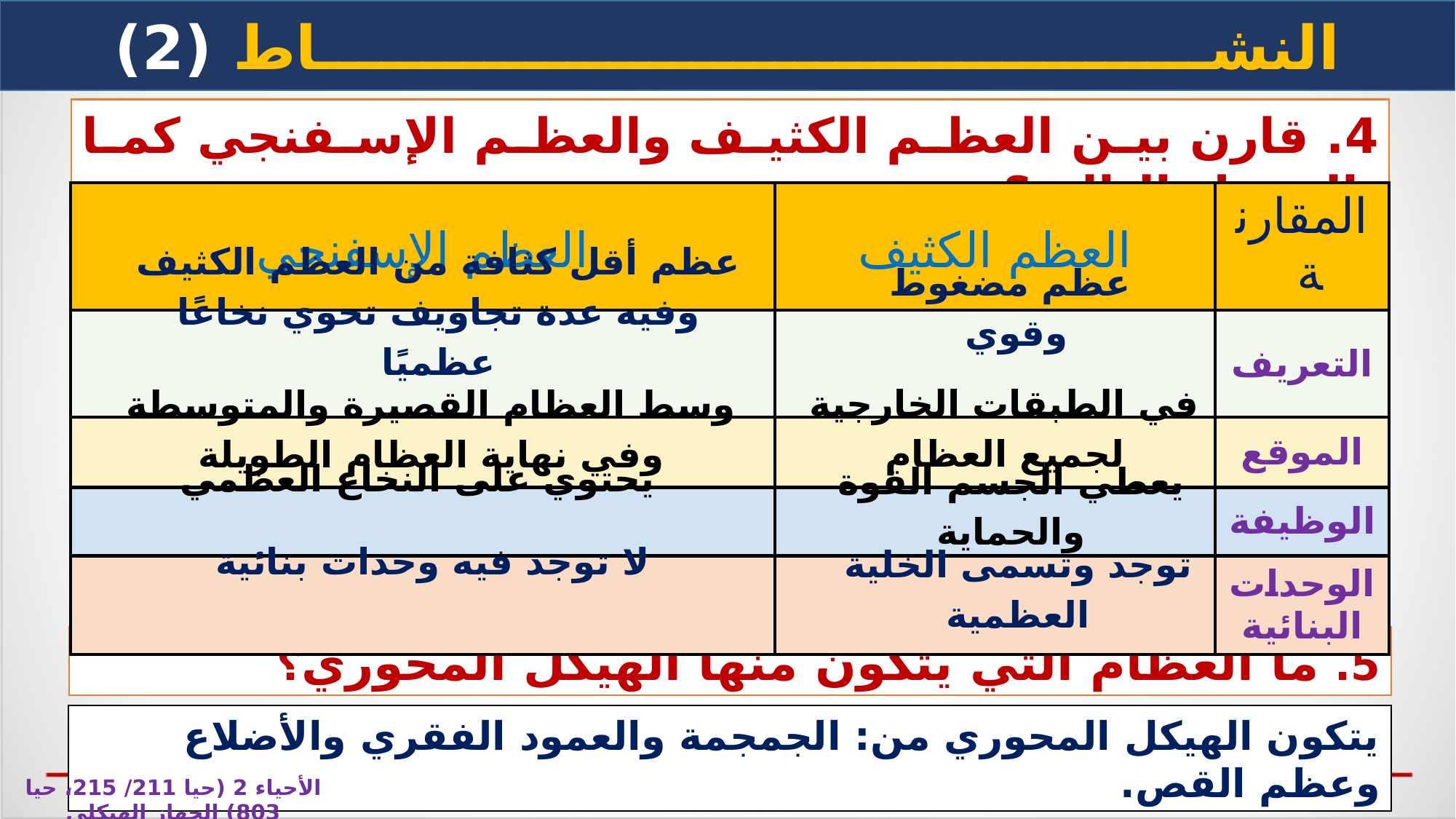

النشـــــــــــــــــــــــــــــــــــــــــــاط (2)
4. قارن بين العظم الكثيف والعظم الإسفنجي كما بالجدول التالي؟
| العظم الإسفنجي | العظم الكثيف | المقارنة |
| --- | --- | --- |
|  |  | التعريف |
|  |  | الموقع |
|  |  | الوظيفة |
|  |  | الوحدات البنائية |
عظم أقل كثافة من العظم الكثيف وفيه عدة تجاويف تحوي نخاعًا عظميًا
عظم مضغوط وقوي
في الطبقات الخارجية لجميع العظام
وسط العظام القصيرة والمتوسطة وفي نهاية العظام الطويلة
يحتوي على النخاع العظمي
يعطي الجسم القوة والحماية
لا توجد فيه وحدات بنائية
توجد وتسمى الخلية العظمية
5. ما العظام التي يتكون منها الهيكل المحوري؟
يتكون الهيكل المحوري من: الجمجمة والعمود الفقري والأضلاع وعظم القص.
الأحياء 2 (حيا 211/ 215، حيا 803) الجهاز الهيكلي